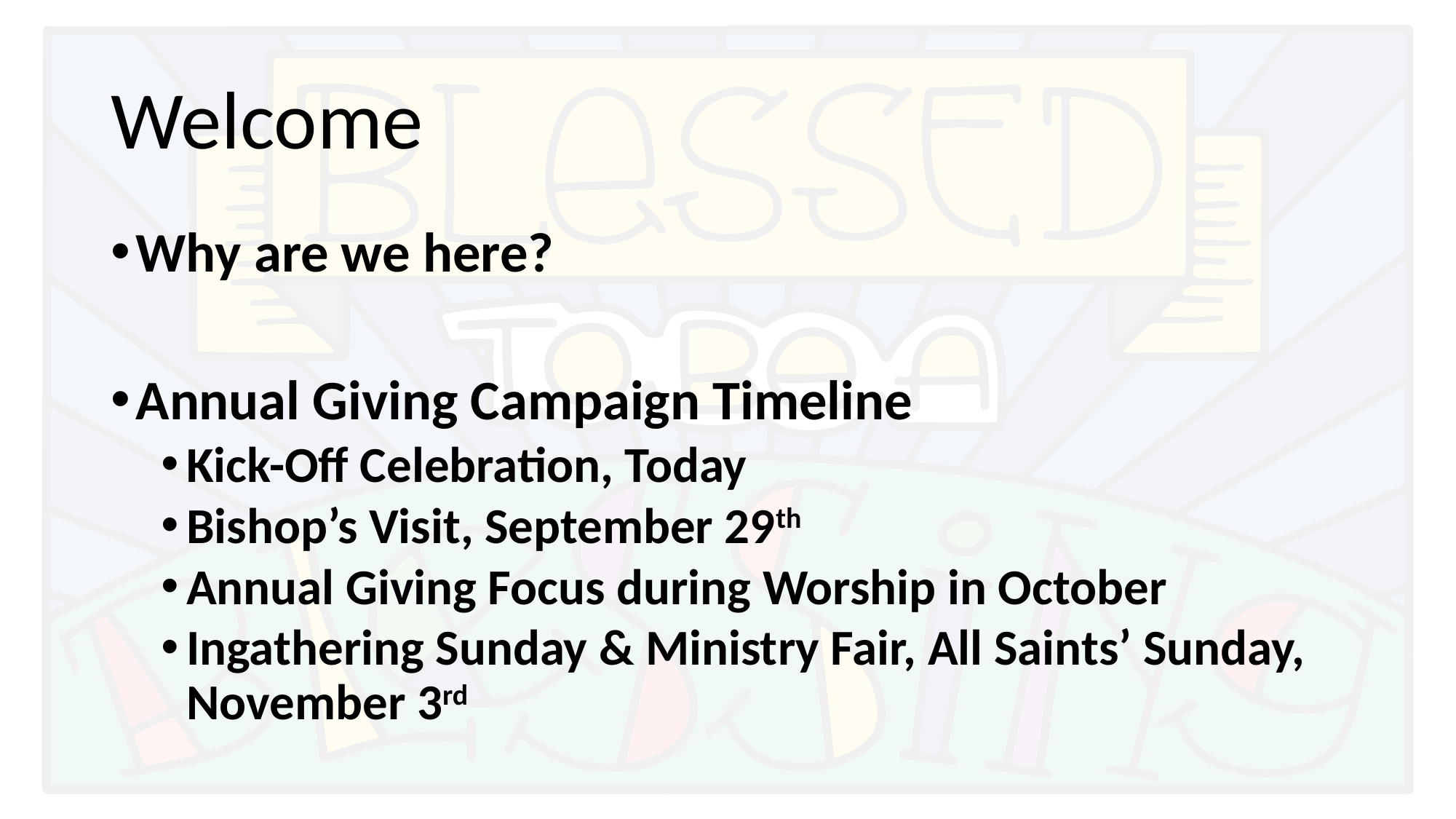

# Welcome
Why are we here?

Annual Giving Campaign Timeline
Kick-Off Celebration, Today
Bishop’s Visit, September 29th
Annual Giving Focus during Worship in October
Ingathering Sunday & Ministry Fair, All Saints’ Sunday, November 3rd